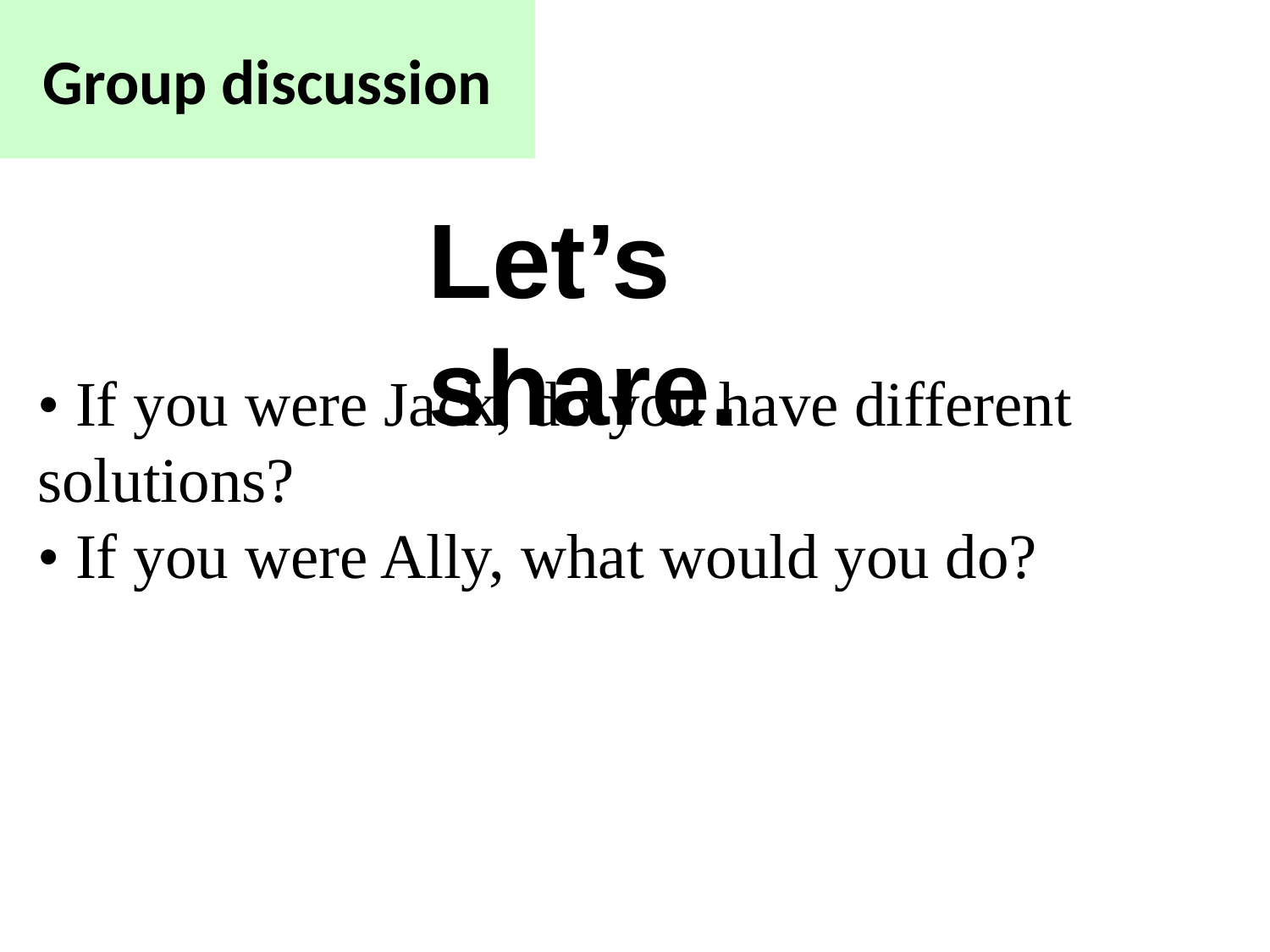

# Group discussion
Let’s share.
• If you were Jack, do you have different solutions?
• If you were Ally, what would you do?